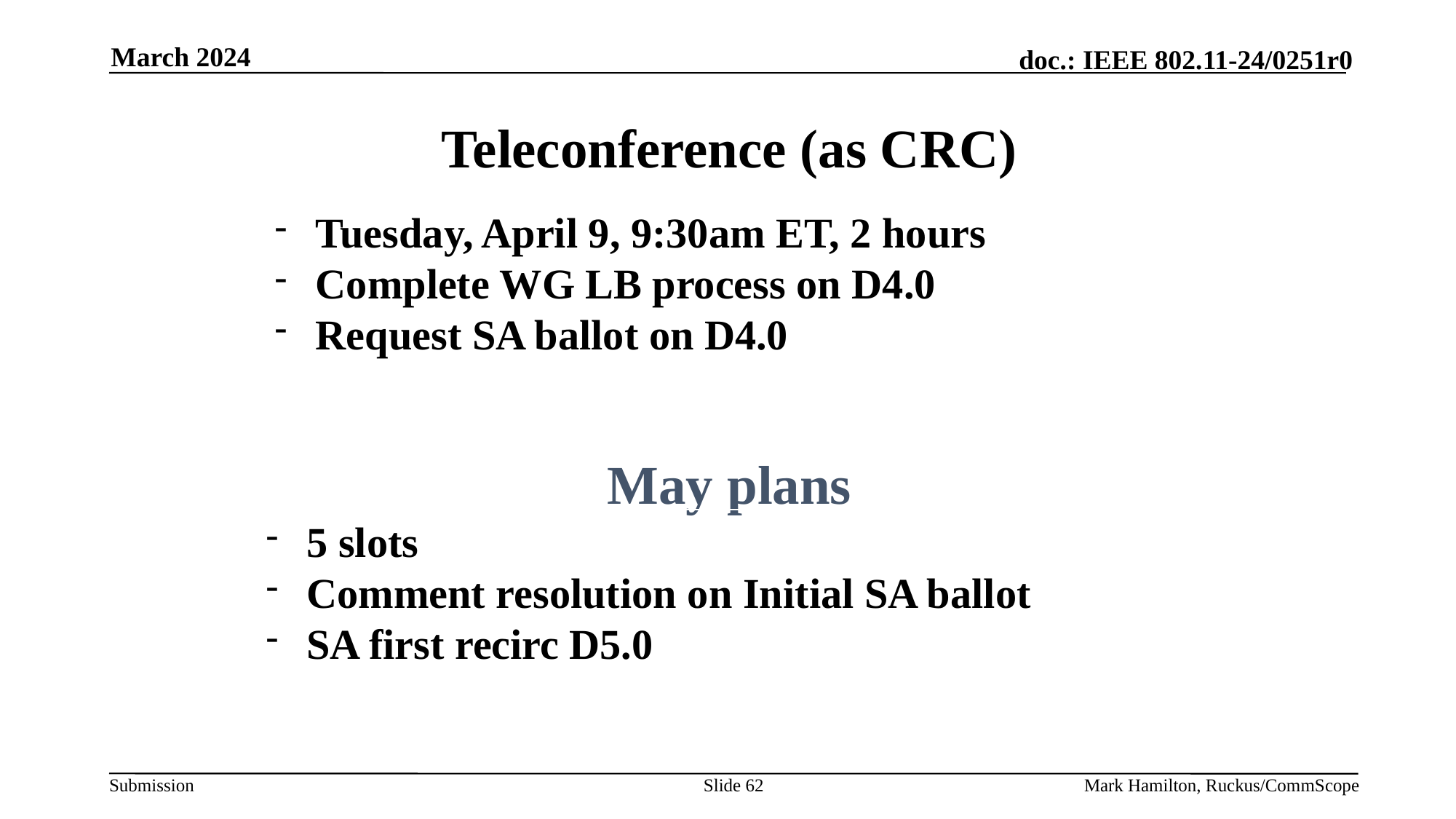

March 2024
# Teleconference (as CRC)
Tuesday, April 9, 9:30am ET, 2 hours
Complete WG LB process on D4.0
Request SA ballot on D4.0

May plans
5 slots
Comment resolution on Initial SA ballot
SA first recirc D5.0

Slide 62
Mark Hamilton, Ruckus/CommScope